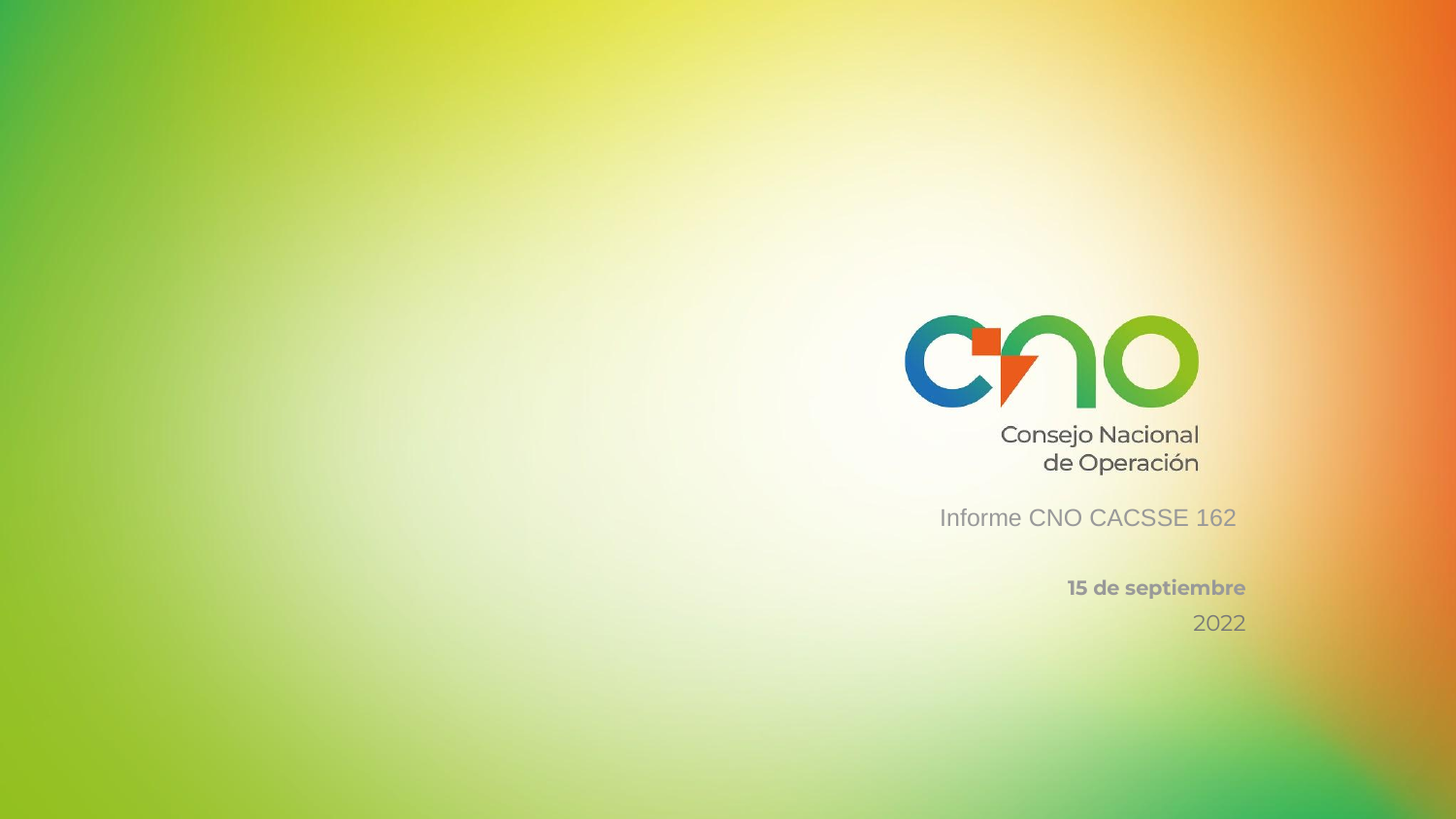

Informe CNO CACSSE 162
15 de septiembre

2022